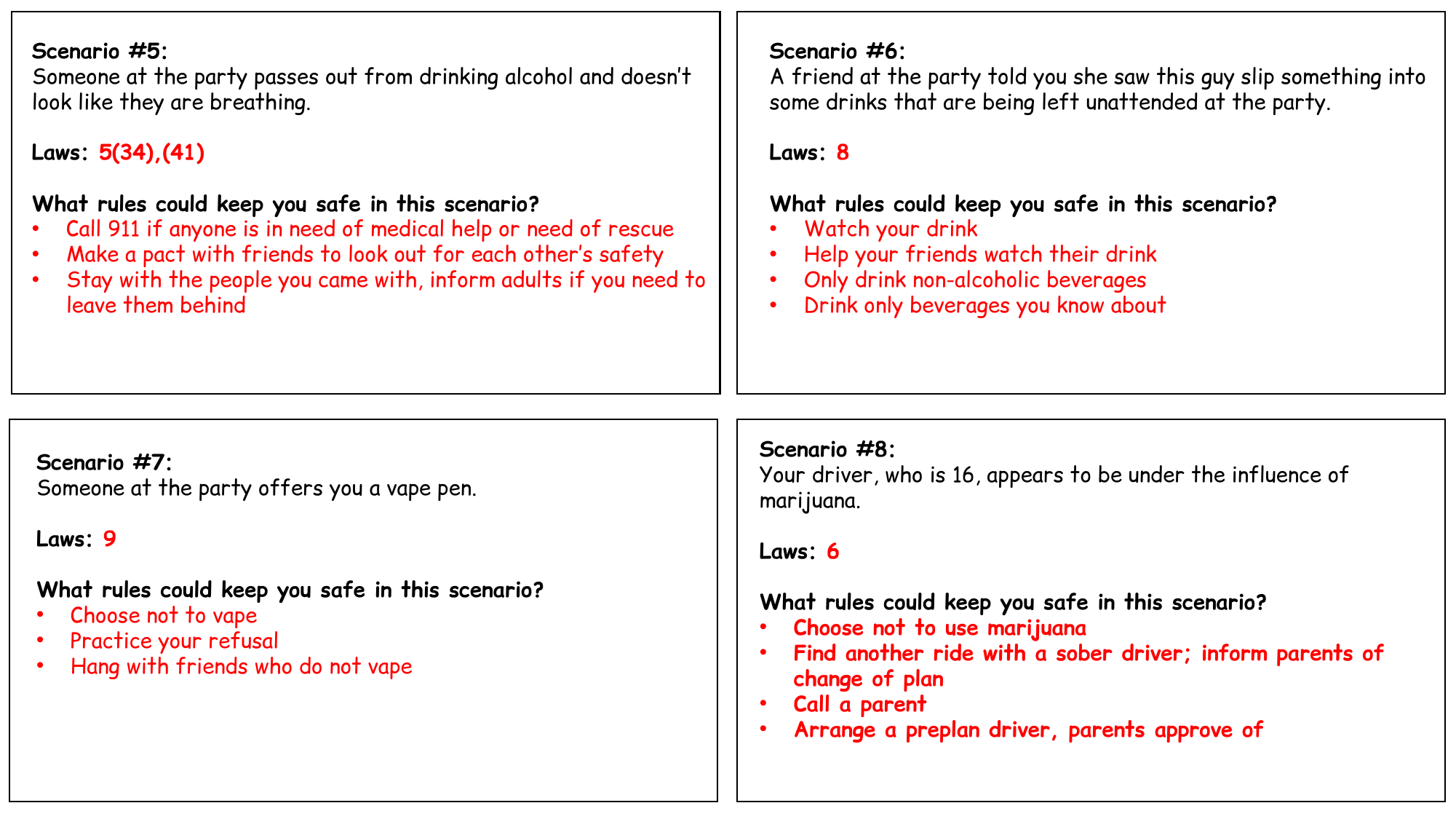

Scenario #5:
Someone at the party passes out from drinking alcohol and doesn’t look like they are breathing.

Laws: 5(34),(41)

What rules could keep you safe in this scenario?
Call 911 if anyone is in need of medical help or need of rescue
Make a pact with friends to look out for each other’s safety
Stay with the people you came with, inform adults if you need to leave them behind

Scenario #6:
A friend at the party told you she saw this guy slip something into some drinks that are being left unattended at the party.

Laws: 8

What rules could keep you safe in this scenario?
Watch your drink
Help your friends watch their drink
Only drink non-alcoholic beverages
Drink only beverages you know about

Scenario #8:
Your driver, who is 16, appears to be under the influence of marijuana.

Laws: 6

What rules could keep you safe in this scenario?
Choose not to use marijuana
Find another ride with a sober driver; inform parents of change of plan
Call a parent
Arrange a preplan driver, parents approve of

Scenario #7:
Someone at the party offers you a vape pen.

Laws: 9

What rules could keep you safe in this scenario?
Choose not to vape
Practice your refusal
Hang with friends who do not vape